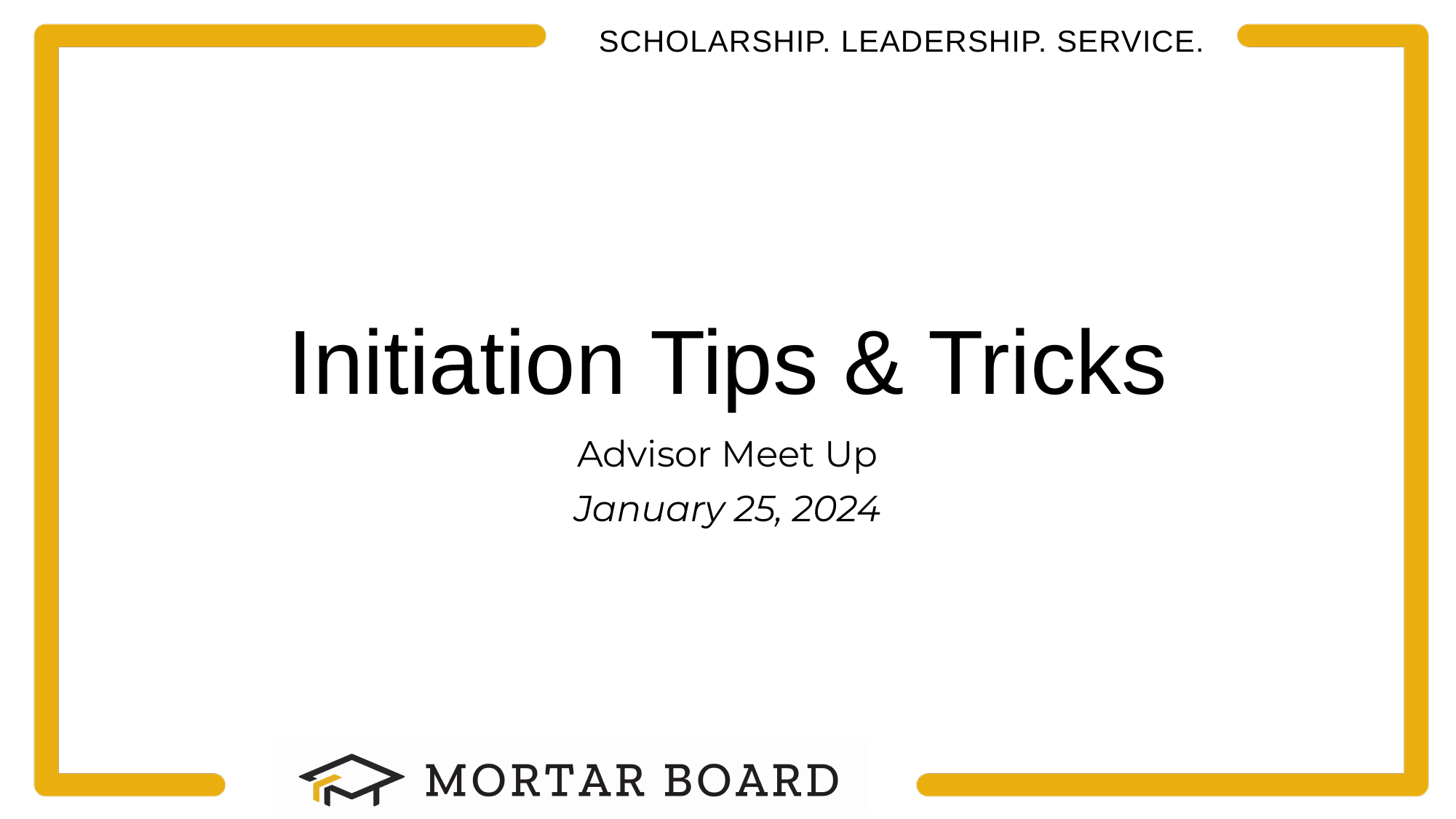

# Initiation Tips & Tricks
Advisor Meet Up
January 25, 2024